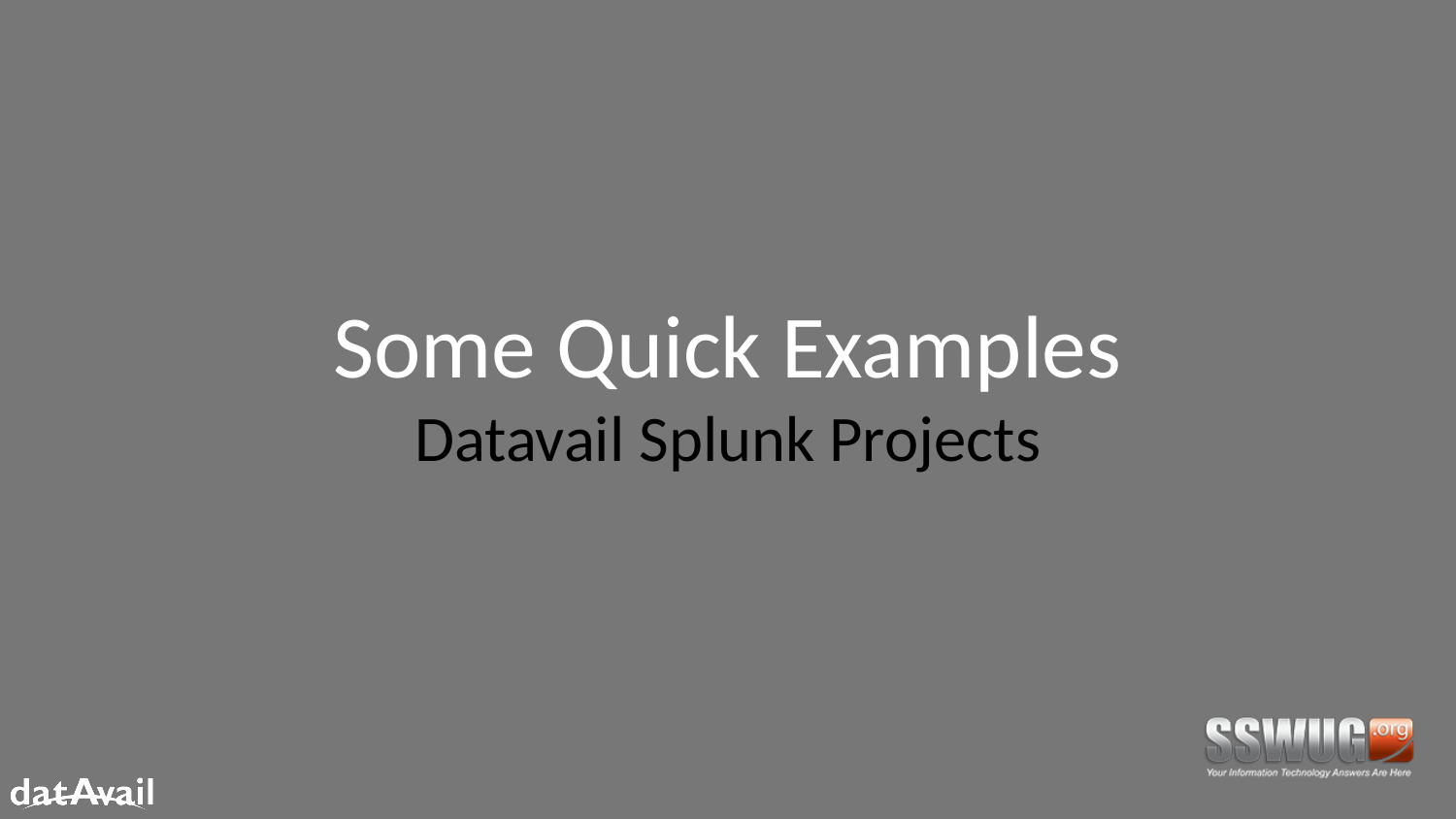

# Some Quick Examples
Datavail Splunk Projects